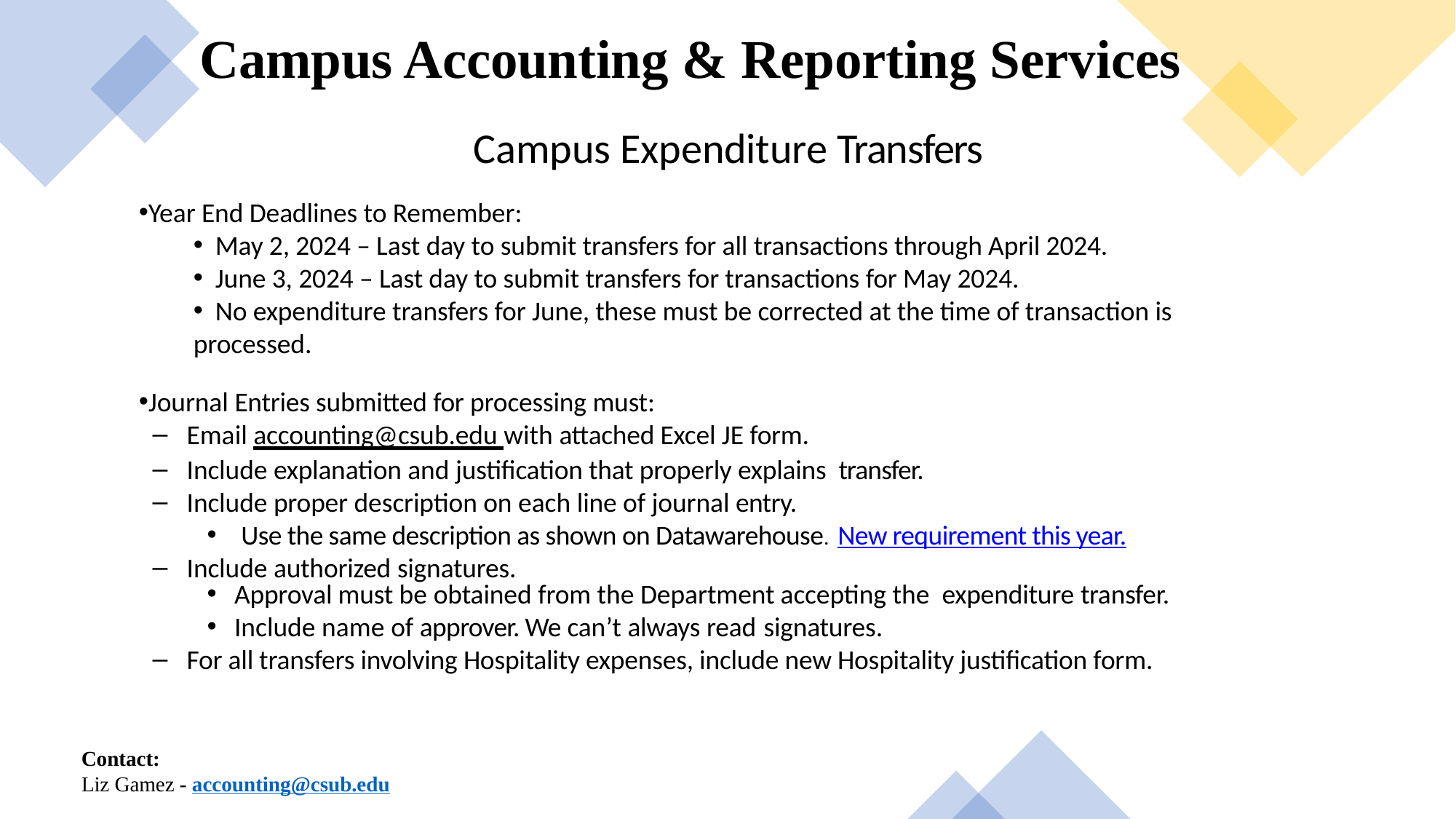

Campus Accounting & Reporting Services

Campus Expenditure Transfers

Year End Deadlines to Remember:
  May 2, 2024 – Last day to submit transfers for all transactions through April 2024.
  June 3, 2024 – Last day to submit transfers for transactions for May 2024.
  No expenditure transfers for June, these must be corrected at the time of transaction is processed.

Journal Entries submitted for processing must:
Email accounting@csub.edu with attached Excel JE form.
Include explanation and justification that properly explains  transfer.
Include proper description on each line of journal entry.
Use the same description as shown on Datawarehouse.  New requirement this year.
Include authorized signatures.
Approval must be obtained from the Department accepting the  expenditure transfer.
Include name of approver. We can’t always read signatures.
For all transfers involving Hospitality expenses, include new Hospitality justification form.

Contact:
Liz Gamez - accounting@csub.edu